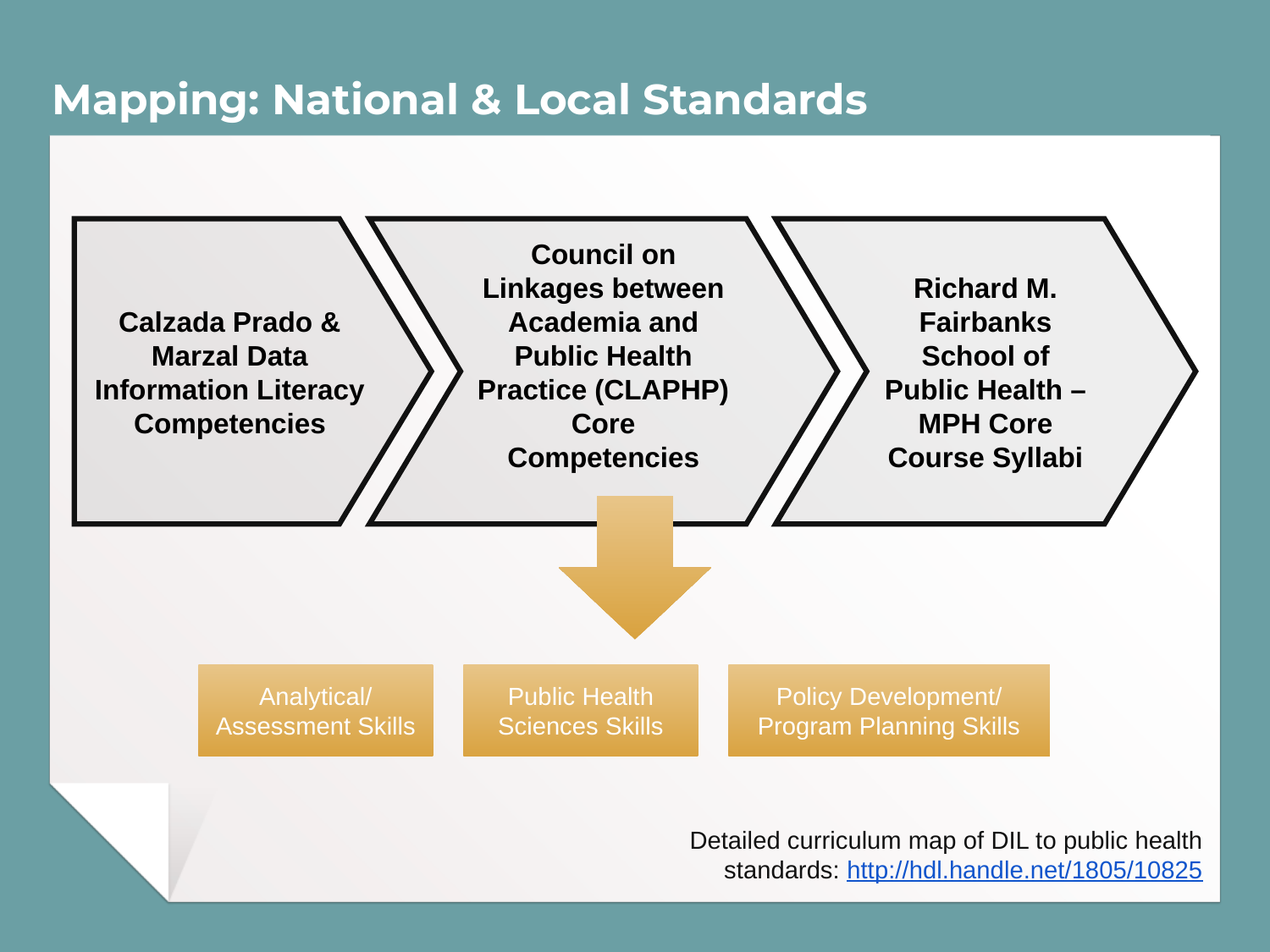

# Mapping: National & Local Standards
Calzada Prado & Marzal Data Information Literacy Competencies
Council on Linkages between Academia and Public Health Practice (CLAPHP)
Core Competencies

Richard M. Fairbanks School of Public Health – MPH Core Course Syllabi

Analytical/ Assessment Skills
Public Health Sciences Skills
Policy Development/ Program Planning Skills
Detailed curriculum map of DIL to public health standards: http://hdl.handle.net/1805/10825